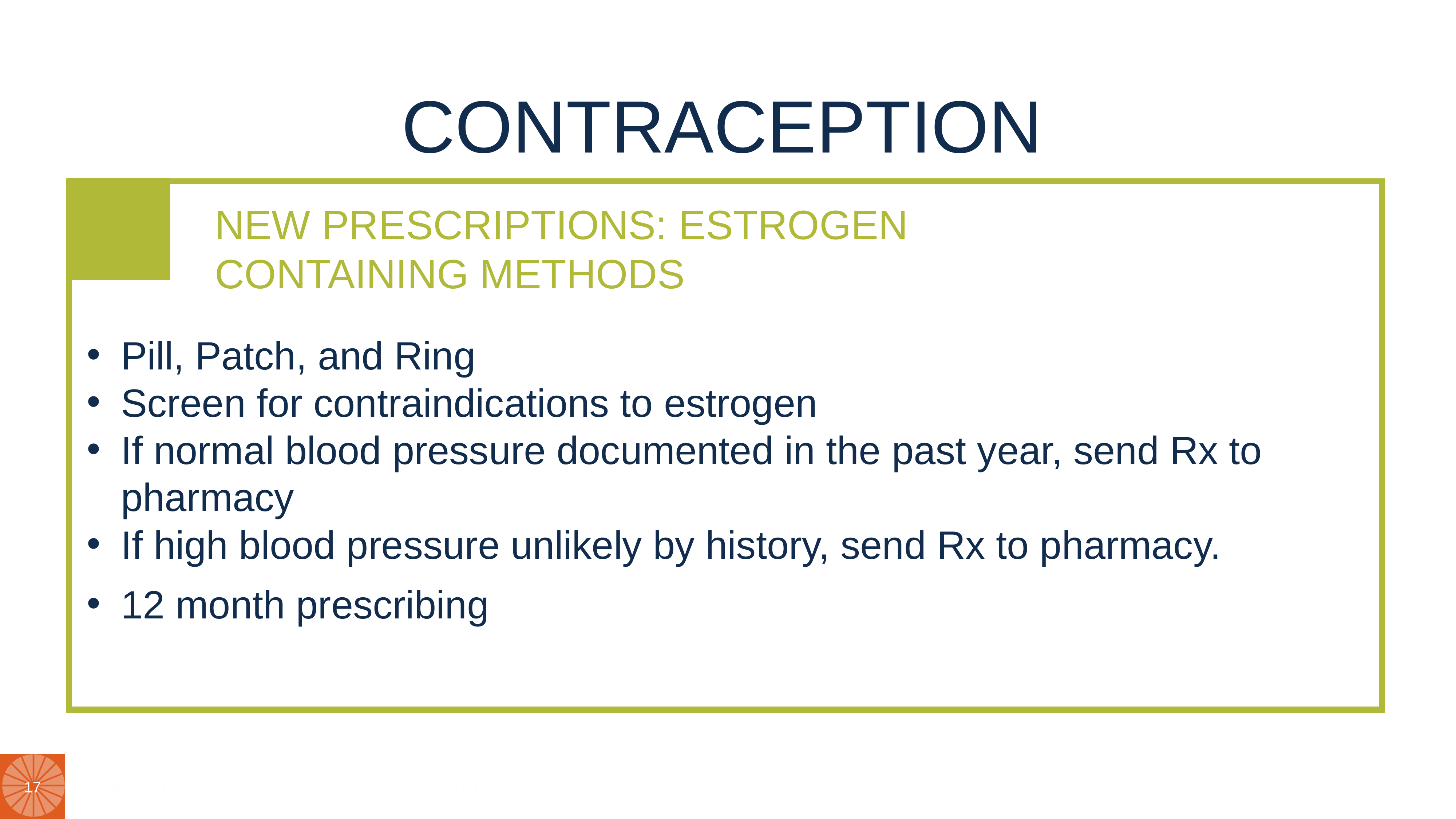

CONTRACEPTION

NEW PRESCRIPTIONS: ESTROGEN CONTAINING METHODS
Pill, Patch, and Ring
Screen for contraindications to estrogen
If normal blood pressure documented in the past year, send Rx to pharmacy
If high blood pressure unlikely by history, send Rx to pharmacy.

12 month prescribing

17